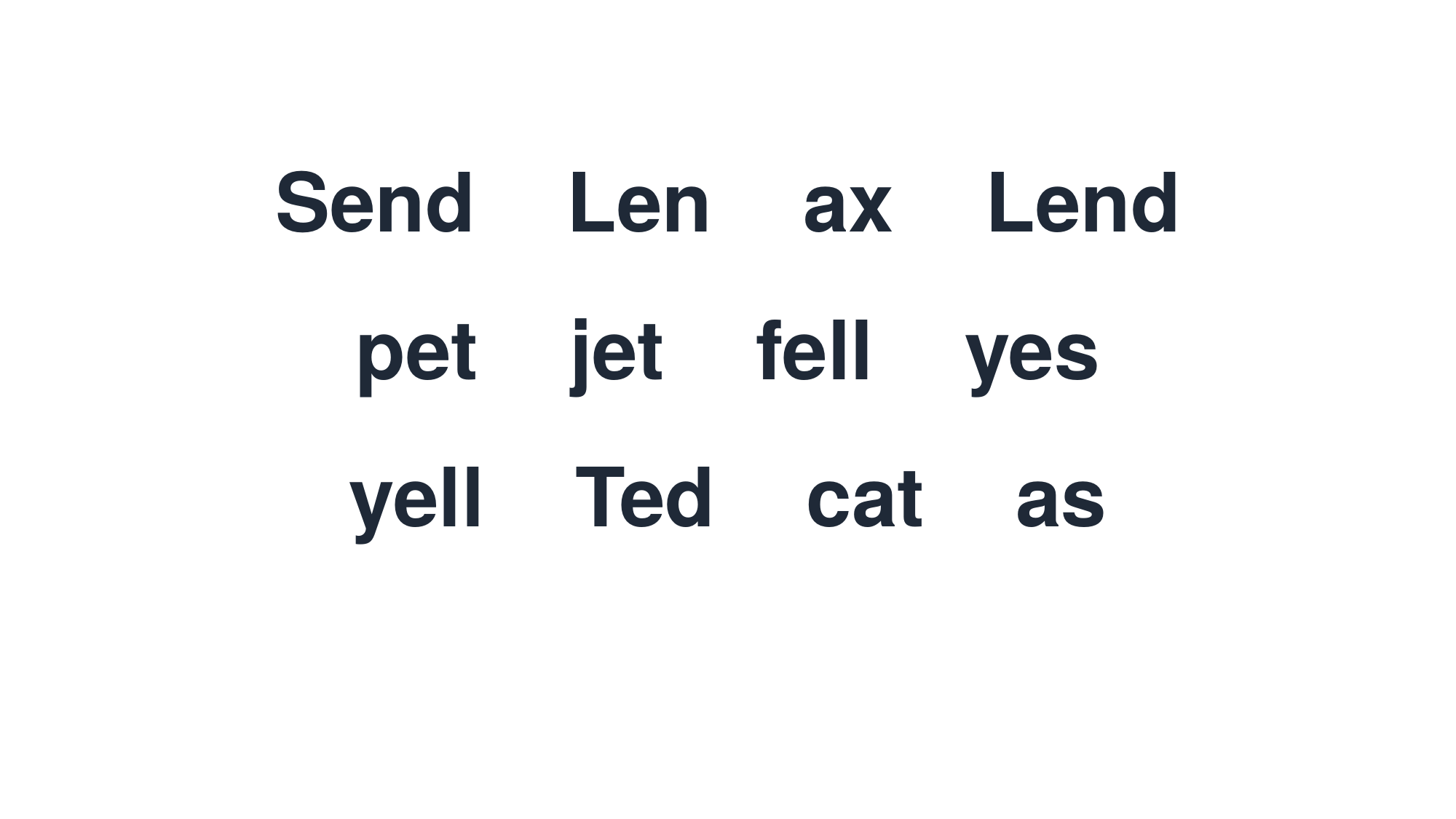

Send    Len    ax    Lend
pet    jet    fell    yes
yell    Ted    cat    as